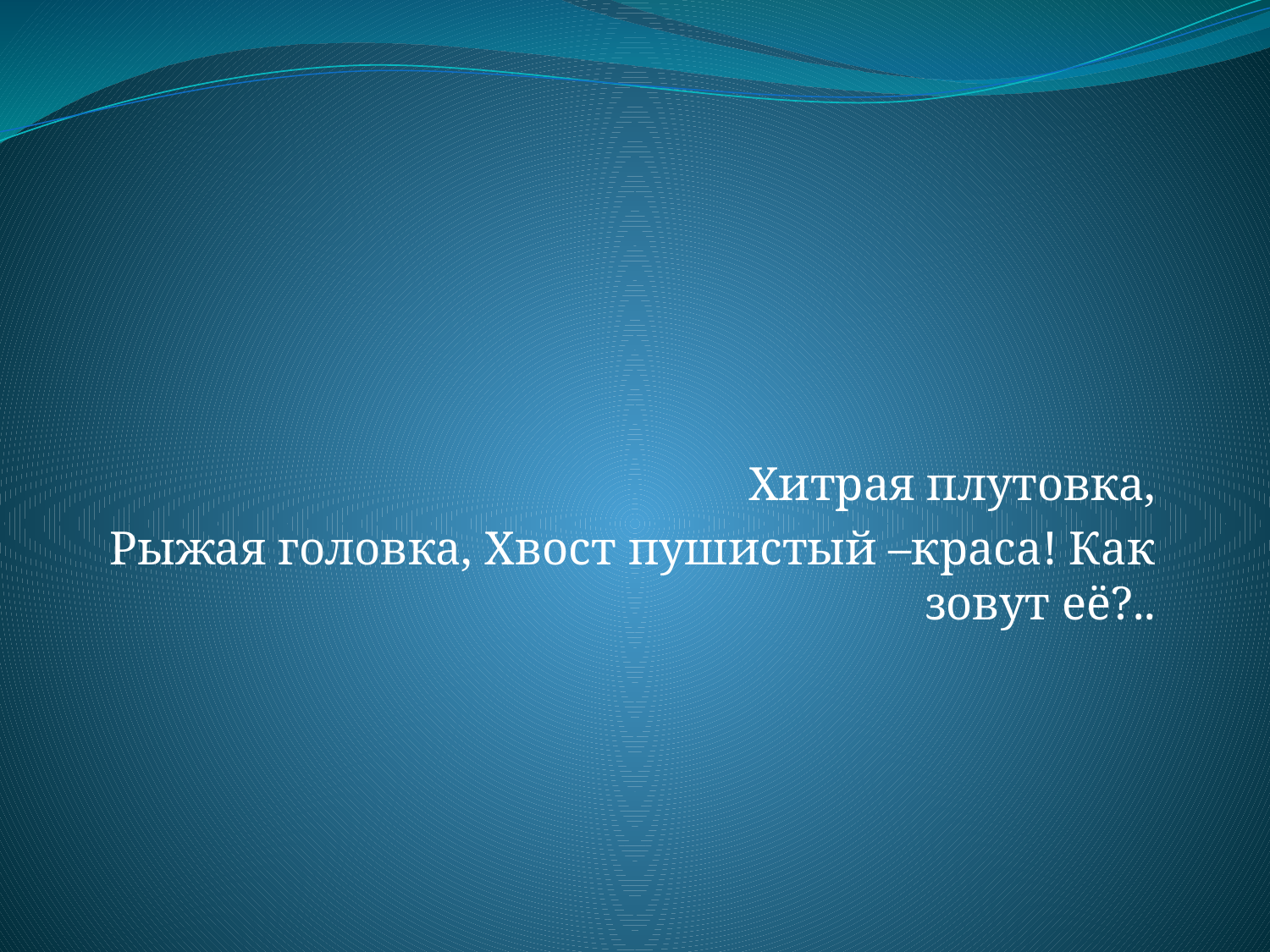

Хитрая плутовка,
Рыжая головка, Хвост пушистый –краса! Как зовут её?..